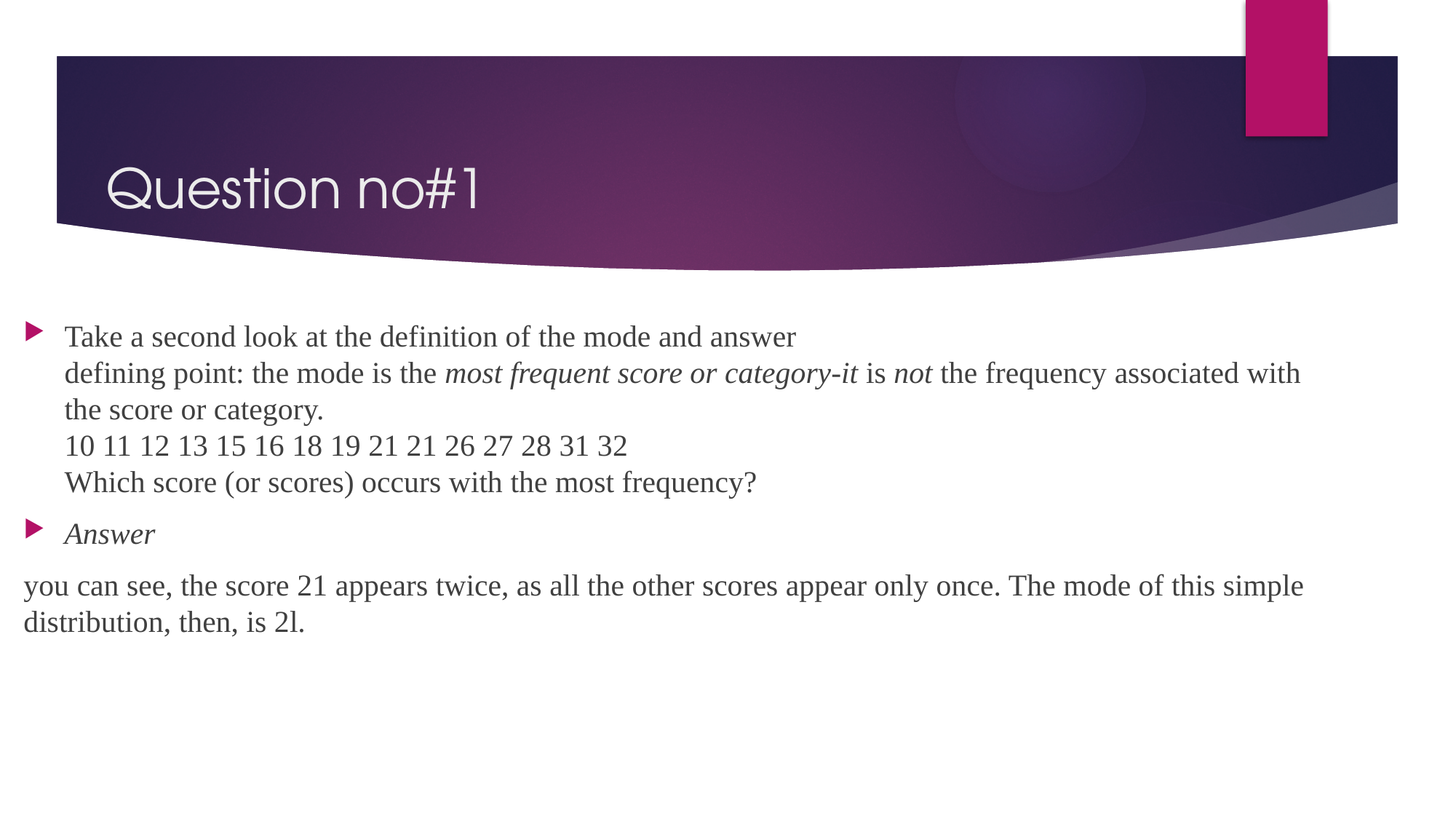

# Question no#1
Take a second look at the definition of the mode and answer
defining point: the mode is the most frequent score or category-it is not the frequency associated with the score or category.
10 11 12 13 15 16 18 19 21 21 26 27 28 31 32
Which score (or scores) occurs with the most frequency?
Answer
you can see, the score 21 appears twice, as all the other scores appear only once. The mode of this simple distribution, then, is 2l.